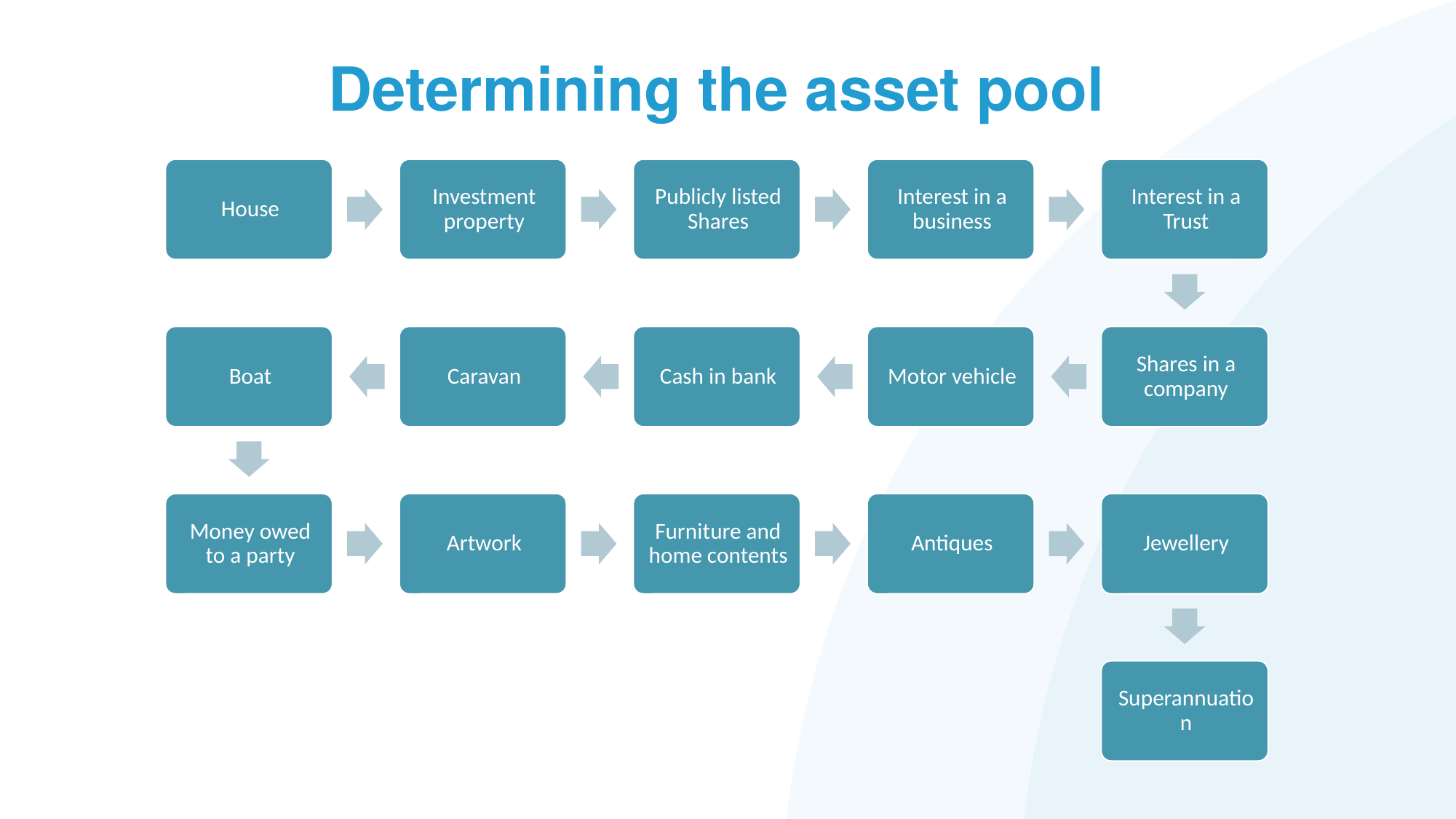

# Determining the asset pool
House

Investment property

Publicly listed Shares

Interest in a business

Interest in a Trust

Shares in a company

Motor vehicle

Cash in bank

Caravan

Boat

Money owed to a party

Artwork

Furniture and home contents

Antiques

Jewellery

Superannuation